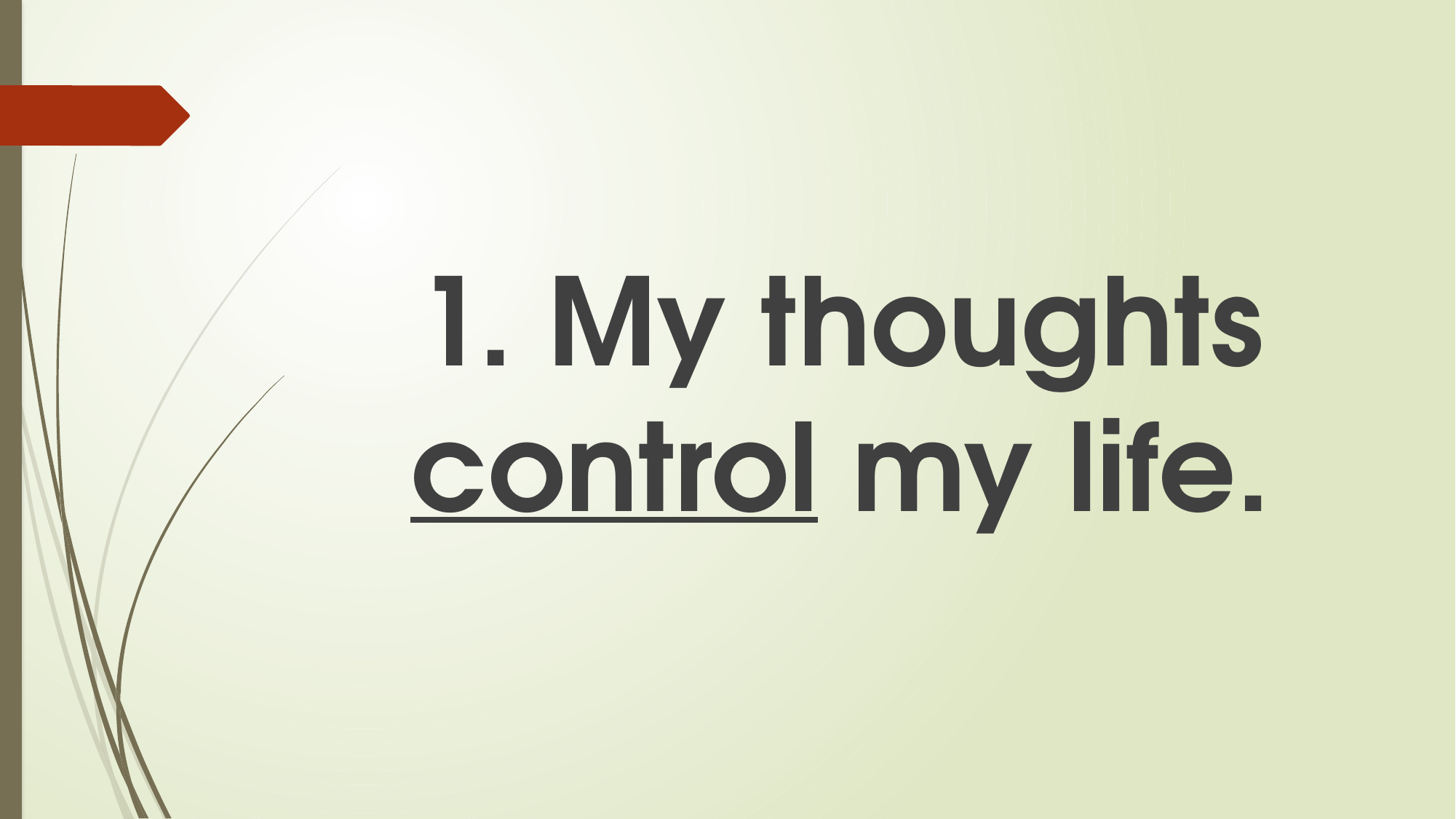

#
1. My thoughts control my life.